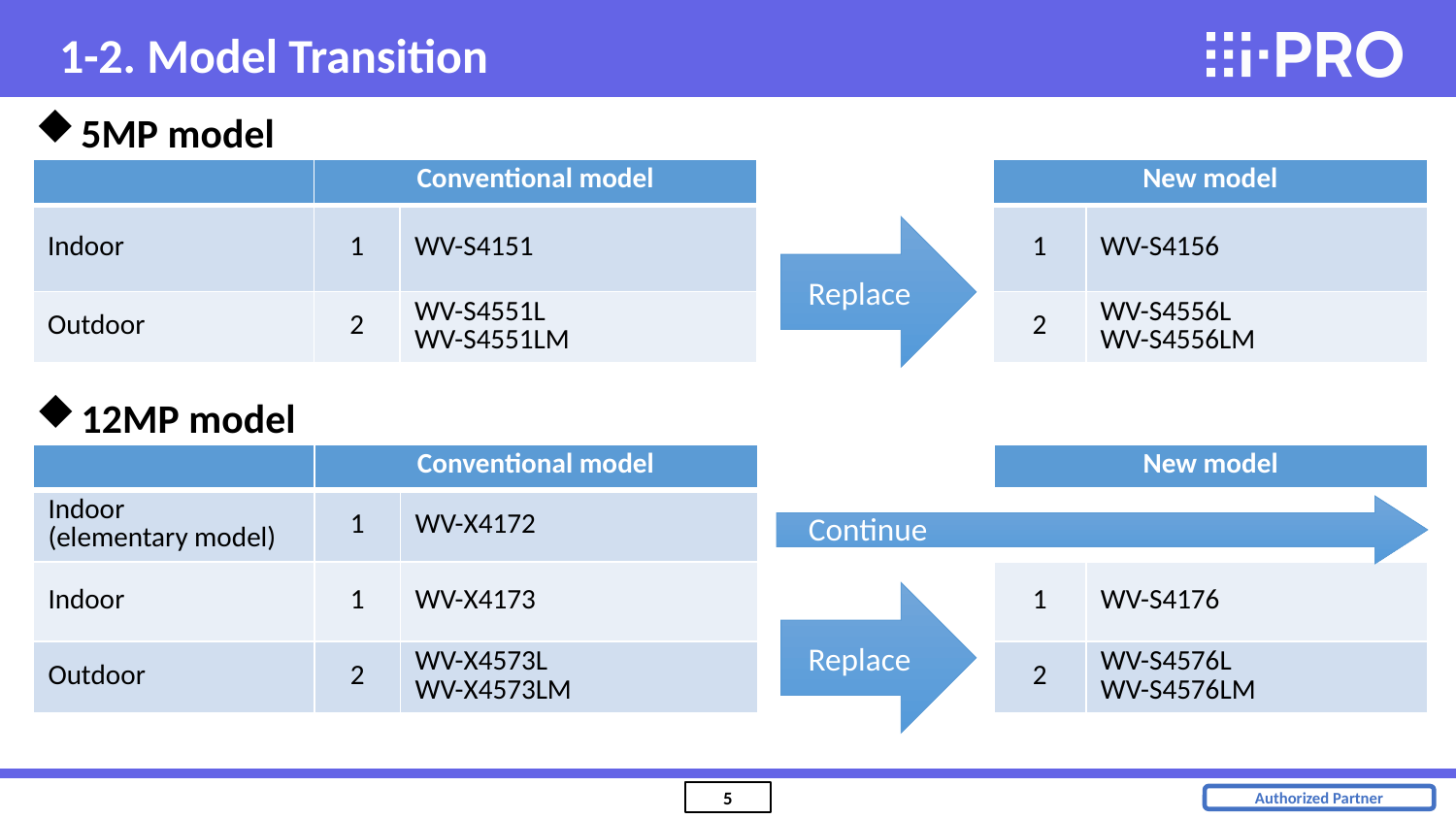

1-2. Model Transition
5MP model
|  | Conventional model |  |  | New model |  |
| --- | --- | --- | --- | --- | --- |
| Indoor | 1 | WV-S4151 |  | 1 | WV-S4156 |
| Outdoor | 2 | WV-S4551L WV-S4551LM |  | 2 | WV-S4556L WV-S4556LM |

Replace
12MP model
|  | Conventional model |  |  | New model |  |
| --- | --- | --- | --- | --- | --- |
| Indoor (elementary model) | 1 | WV-X4172 |  |  |  |
| Indoor | 1 | WV-X4173 |  | 1 | WV-S4176 |
| Outdoor | 2 | WV-X4573L WV-X4573LM |  | 2 | WV-S4576L WV-S4576LM |

Continue

Replace